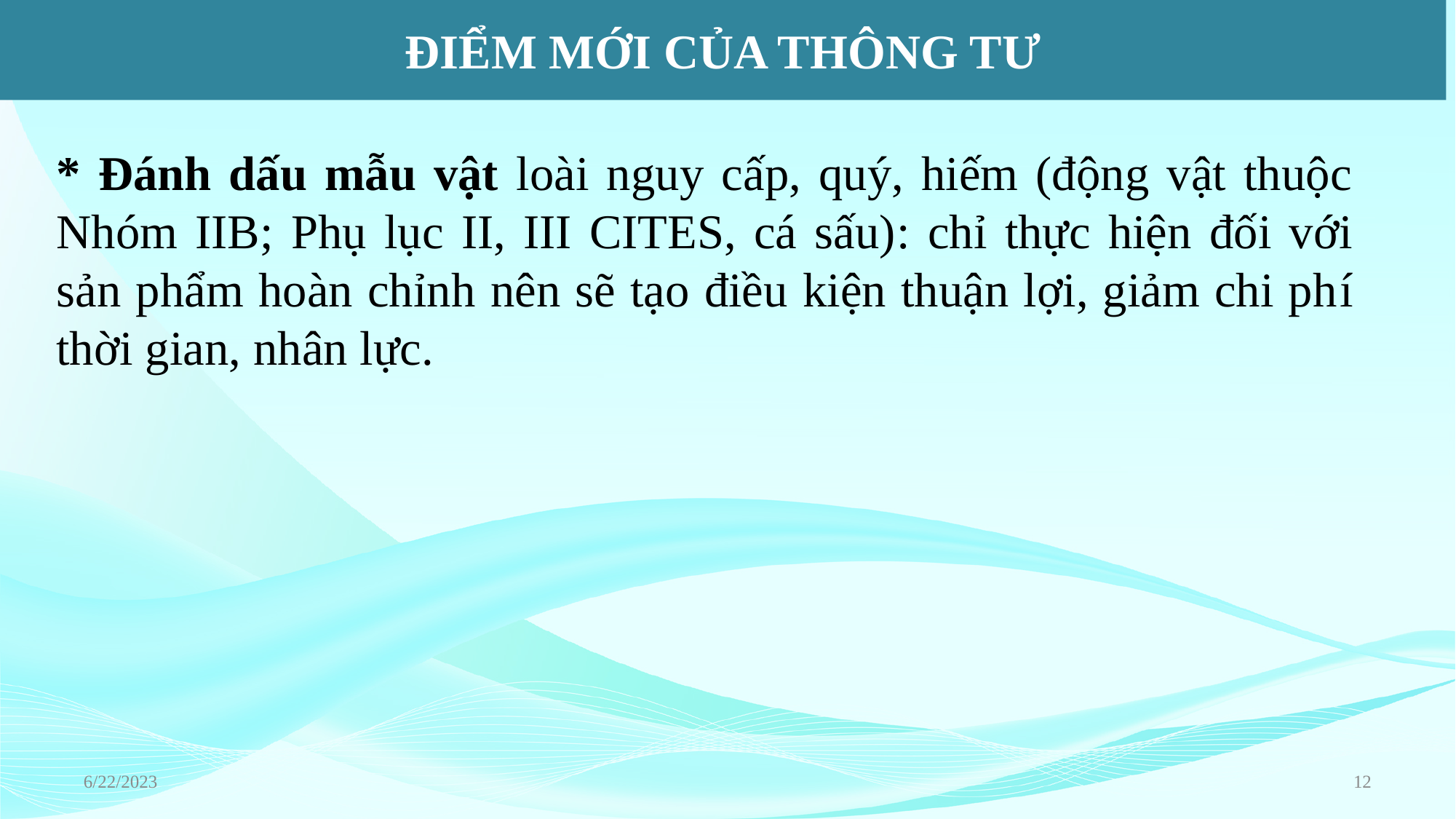

ĐIỂM MỚI CỦA THÔNG TƯ
* Đánh dấu mẫu vật loài nguy cấp, quý, hiếm (động vật thuộc Nhóm IIB; Phụ lục II, III CITES, cá sấu): chỉ thực hiện đối với sản phẩm hoàn chỉnh nên sẽ tạo điều kiện thuận lợi, giảm chi phí thời gian, nhân lực.
6/22/2023
12